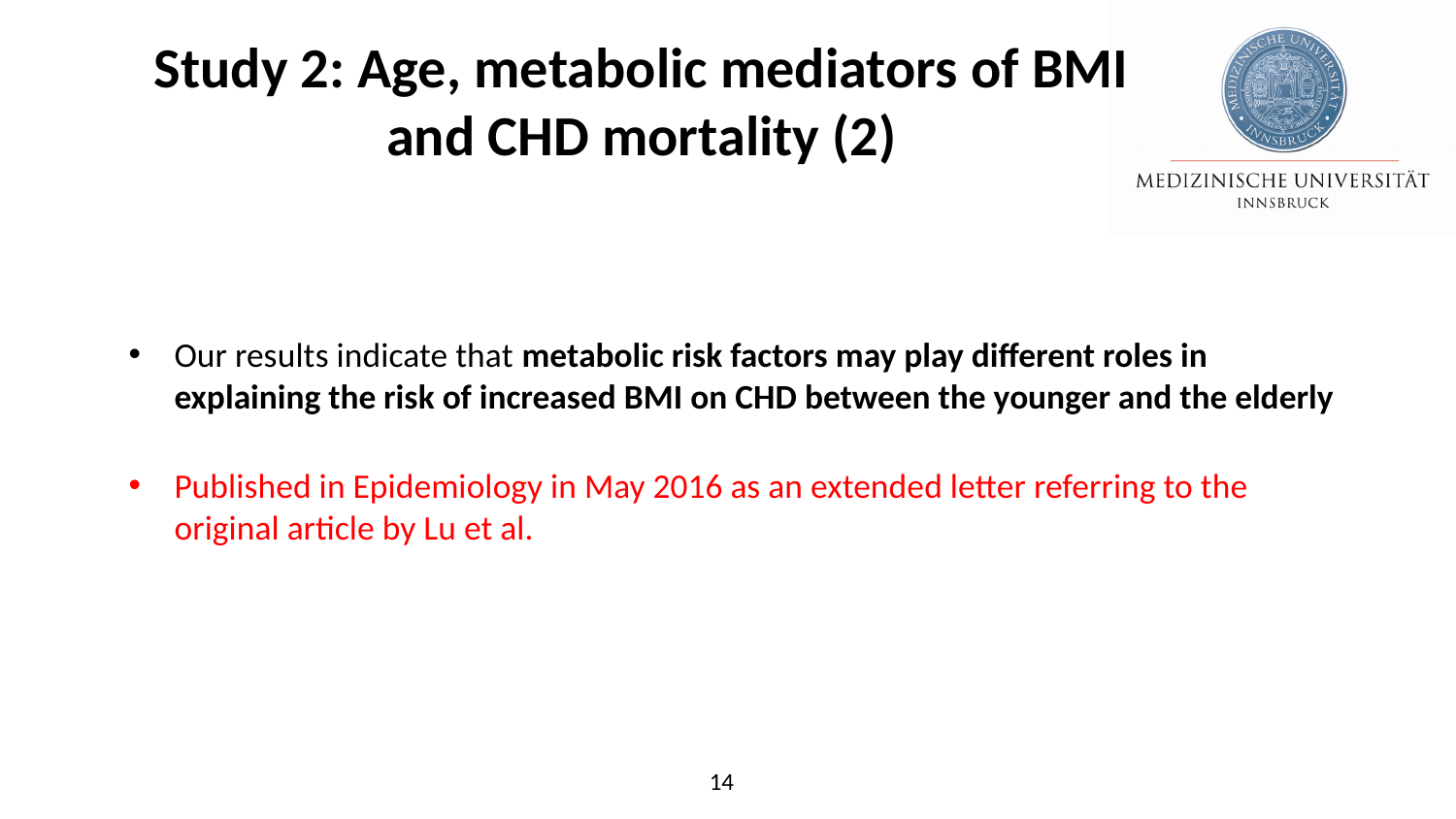

# Study 2: Age, metabolic mediators of BMI and CHD mortality (2)
Our results indicate that metabolic risk factors may play different roles in explaining the risk of increased BMI on CHD between the younger and the elderly
Published in Epidemiology in May 2016 as an extended letter referring to the original article by Lu et al.
14